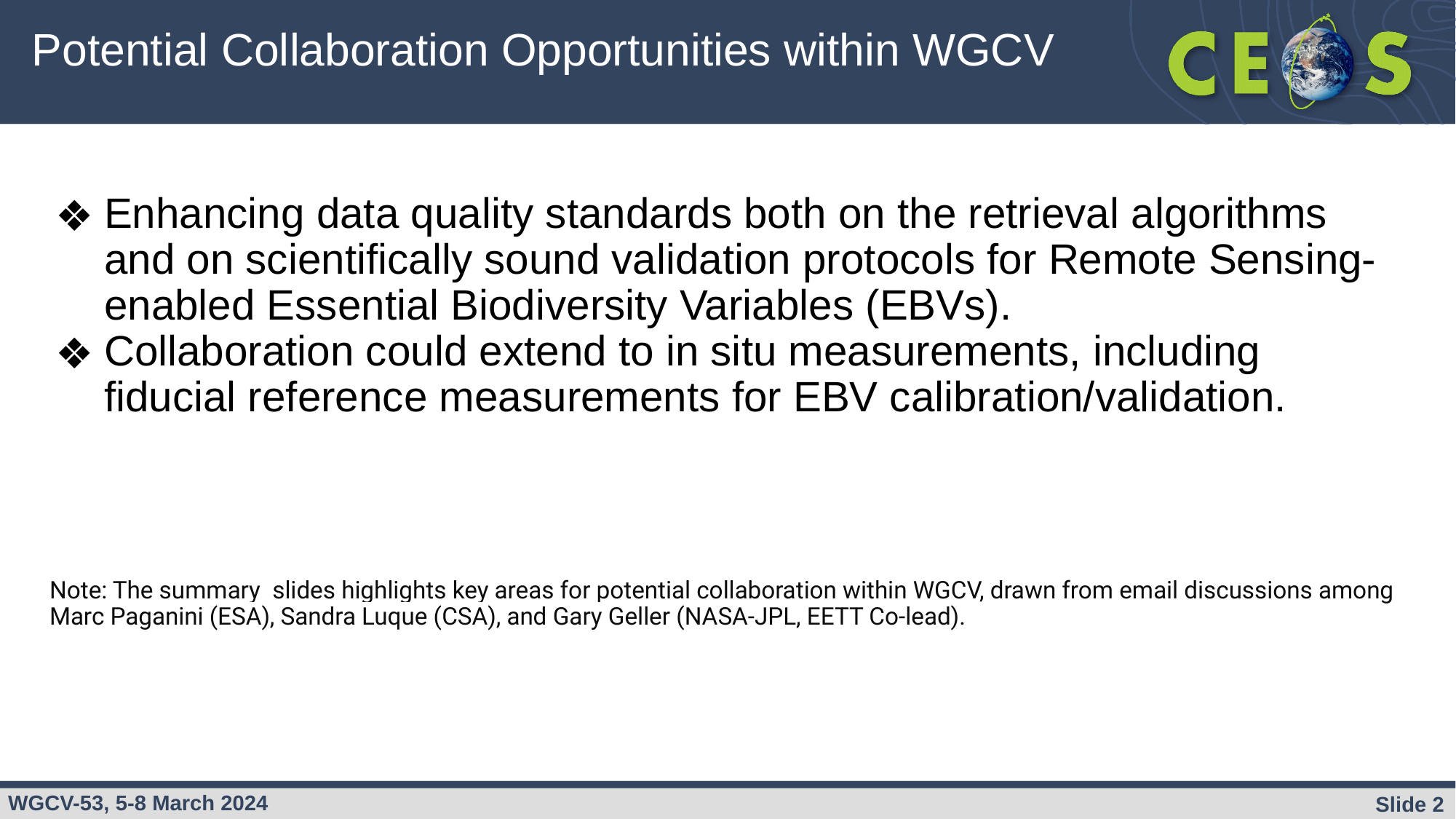

# Potential Collaboration Opportunities within WGCV
Enhancing data quality standards both on the retrieval algorithms and on scientifically sound validation protocols for Remote Sensing-enabled Essential Biodiversity Variables (EBVs).
Collaboration could extend to in situ measurements, including fiducial reference measurements for EBV calibration/validation.

Note: The summary  slides highlights key areas for potential collaboration within WGCV, drawn from email discussions among Marc Paganini (ESA), Sandra Luque (CSA), and Gary Geller (NASA-JPL, EETT Co-lead).